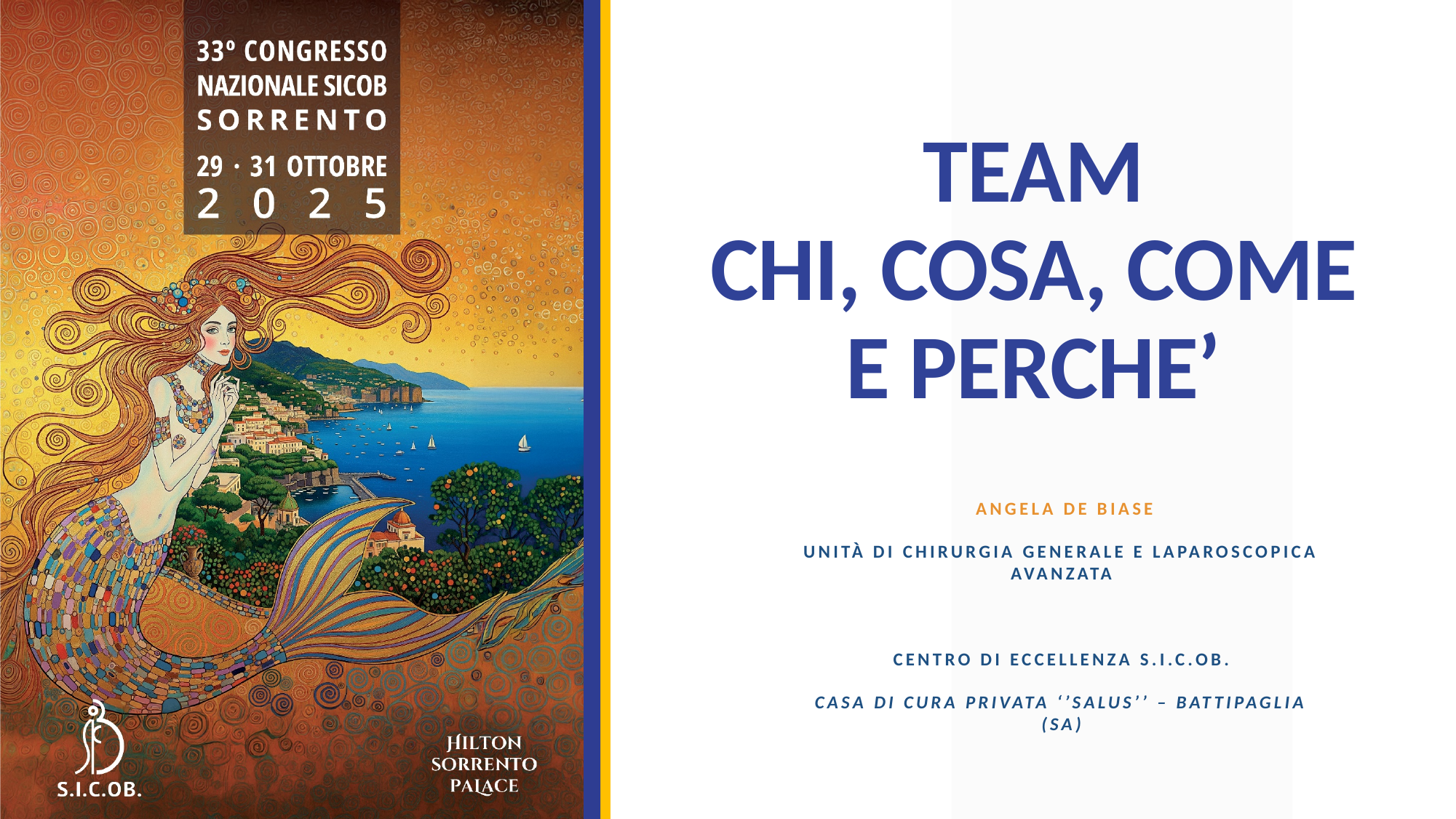

# TEAM CHI, COSA, COME E PERCHE’
                        Angela De BIASE
Unità di Chirurgia Generale e Laparoscopica Avanzata

Centro di Eccellenza S.I.C.OB.
Casa di Cura Privata ‘’SALUS’’ – Battipaglia (SA)